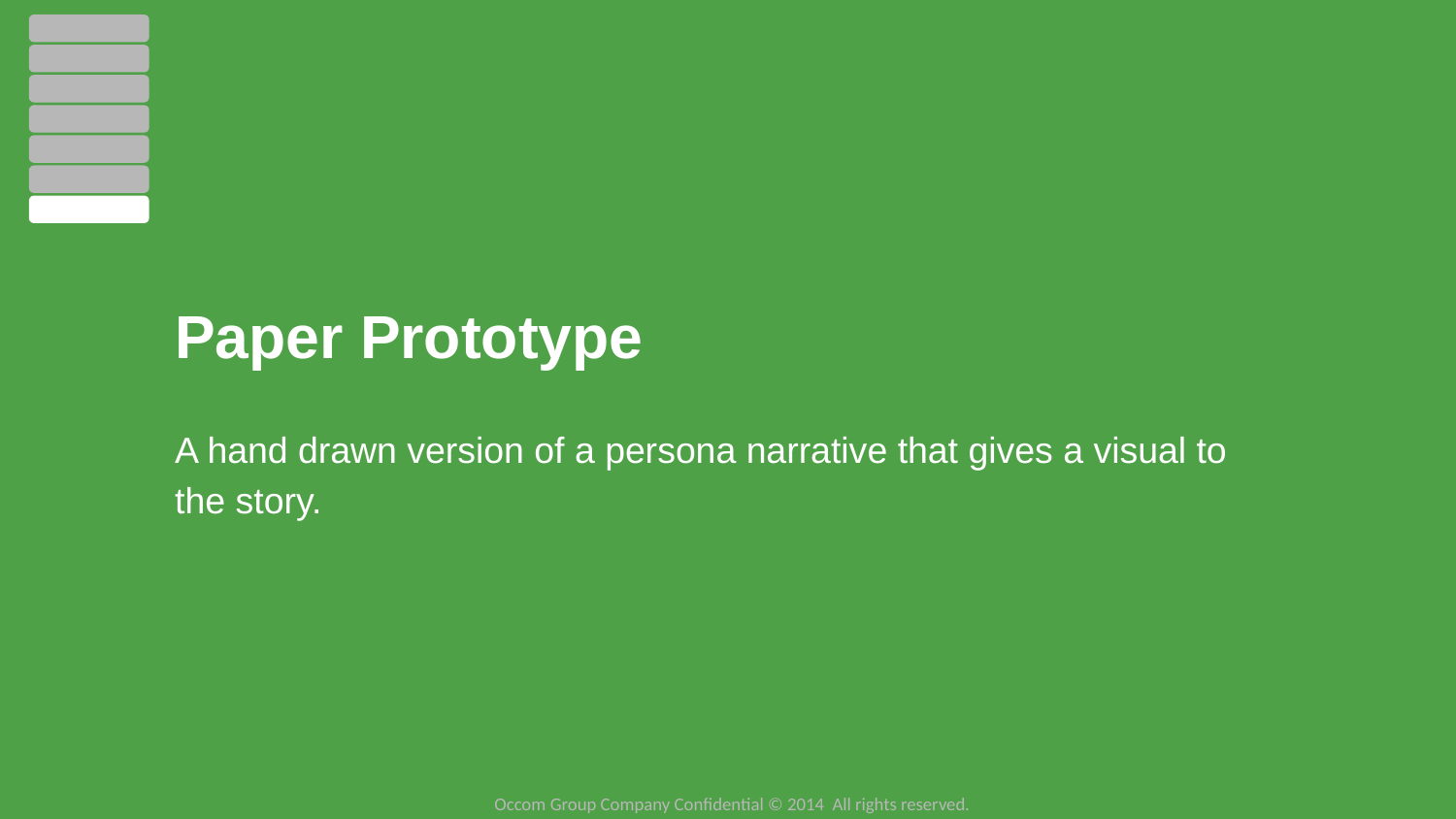

Paper Prototype

A hand drawn version of a persona narrative that gives a visual to the story.